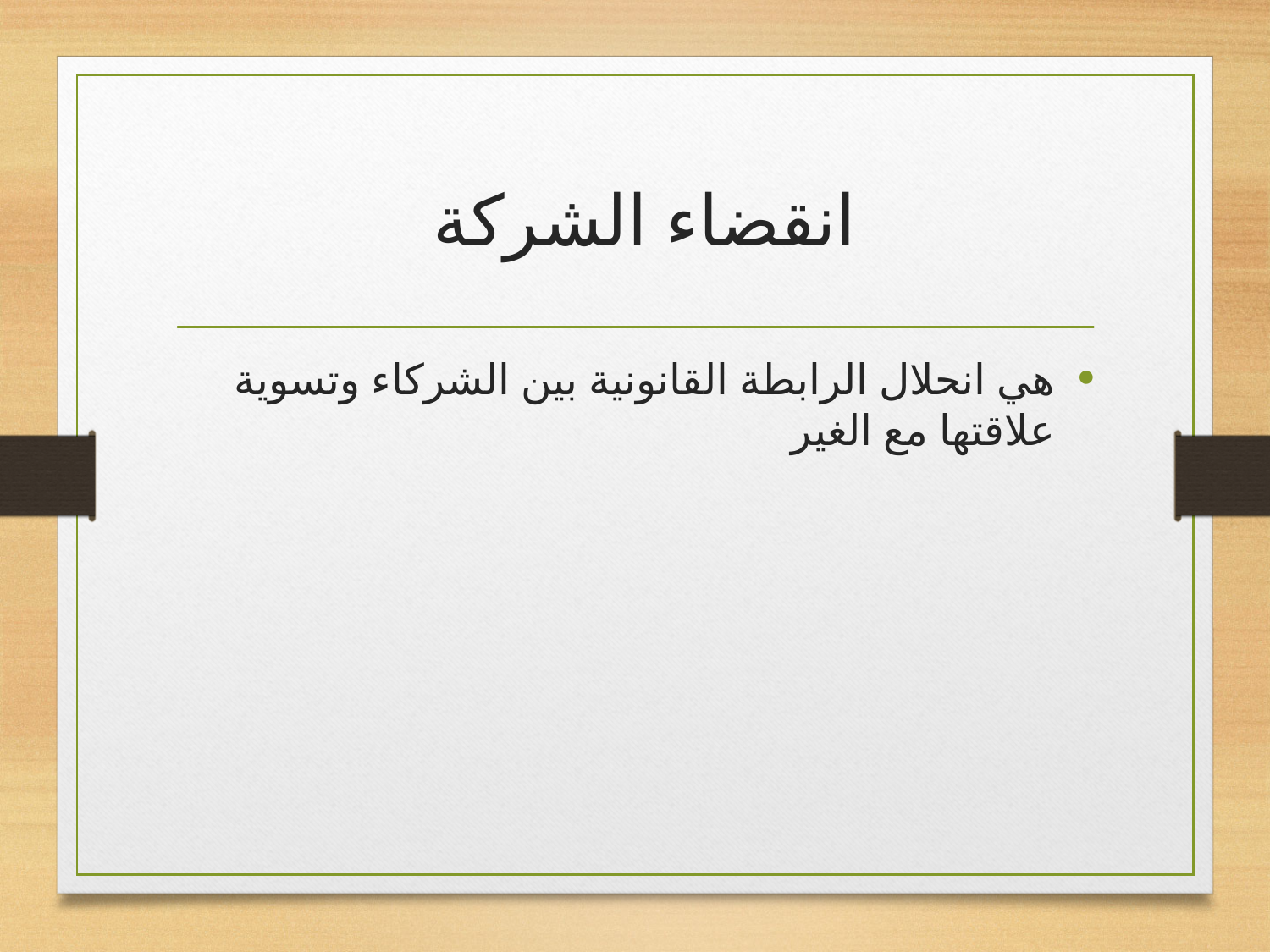

# انقضاء الشركة
هي انحلال الرابطة القانونية بين الشركاء وتسوية علاقتها مع الغير